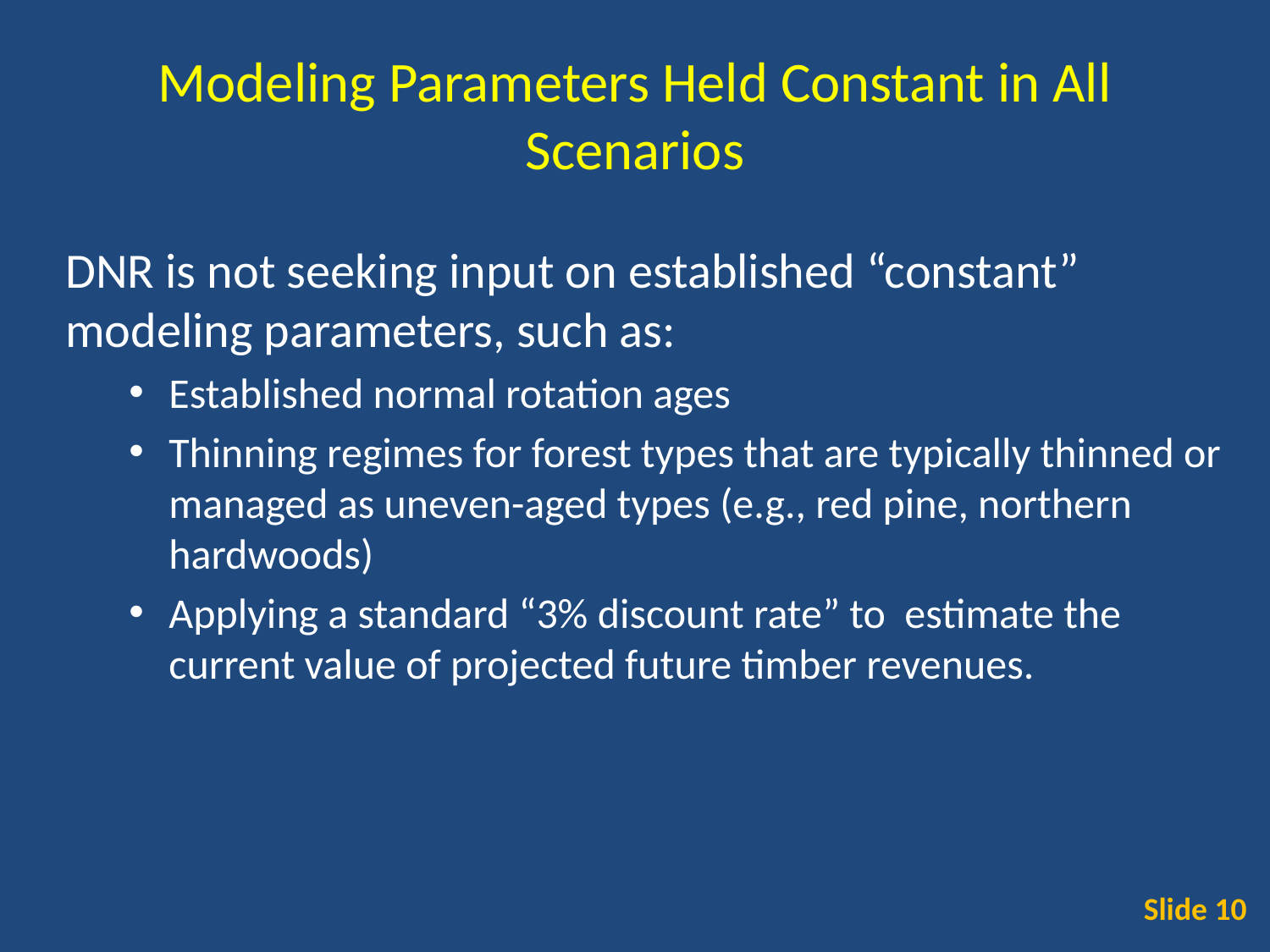

# Modeling Parameters Held Constant in All Scenarios
DNR is not seeking input on established “constant” modeling parameters, such as:
Established normal rotation ages
Thinning regimes for forest types that are typically thinned or managed as uneven-aged types (e.g., red pine, northern hardwoods)
Applying a standard “3% discount rate” to  estimate the current value of projected future timber revenues.
Slide 10